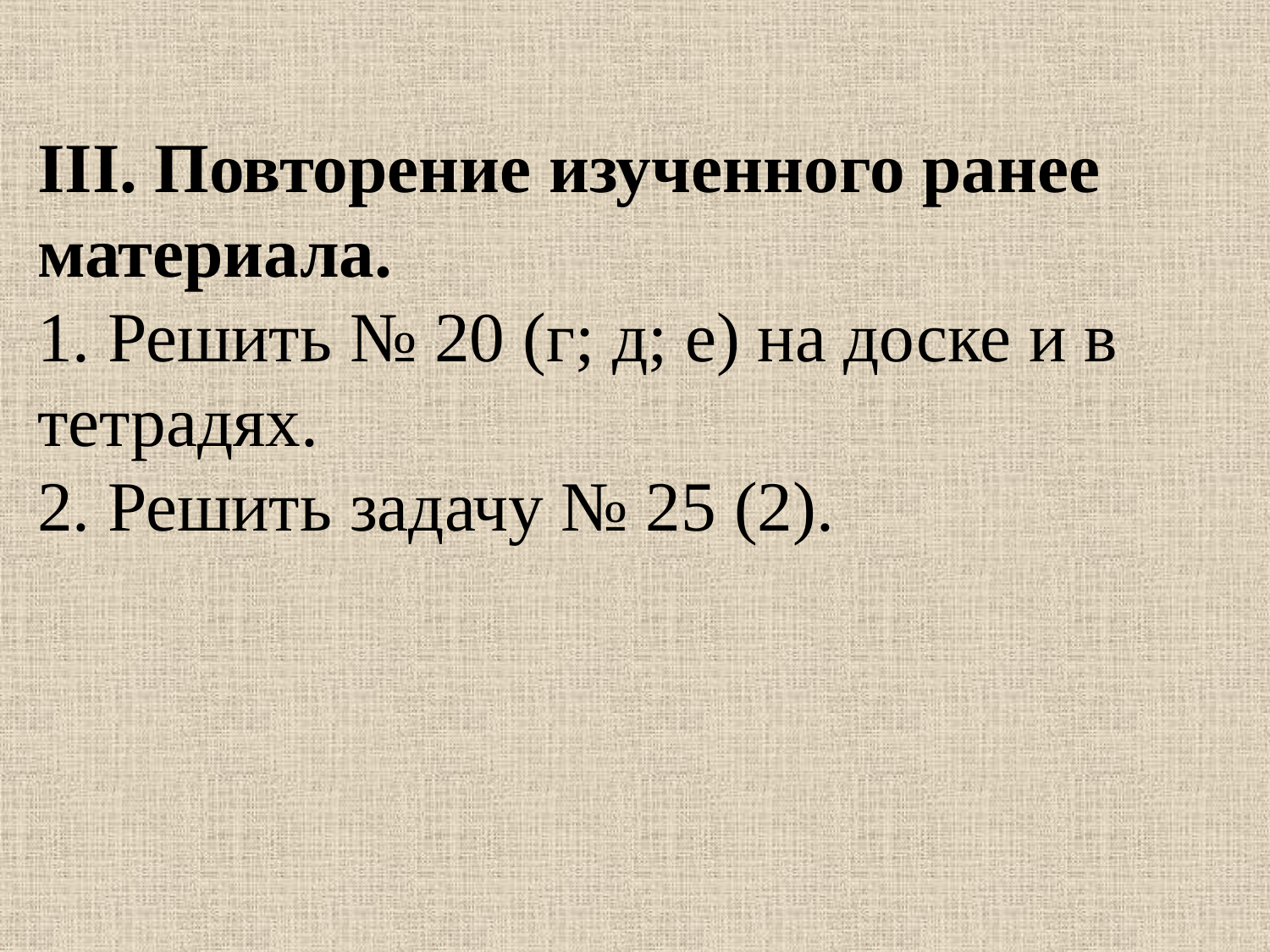

III. Повторение изученного ранее материала.
1. Решить № 20 (г; д; е) на доске и в тетрадях.
2. Решить задачу № 25 (2).